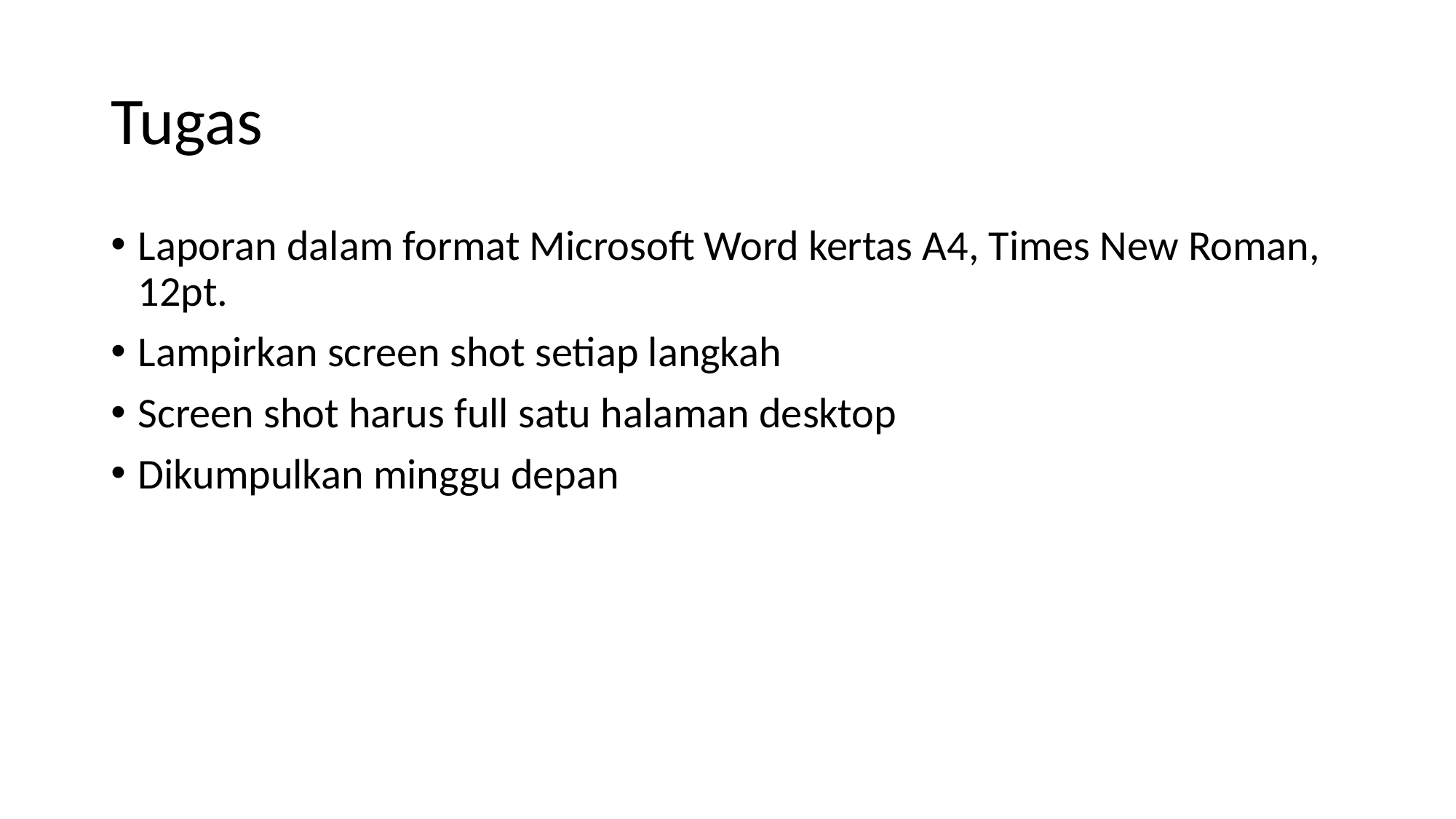

# Tugas
Laporan dalam format Microsoft Word kertas A4, Times New Roman, 12pt.
Lampirkan screen shot setiap langkah
Screen shot harus full satu halaman desktop
Dikumpulkan minggu depan